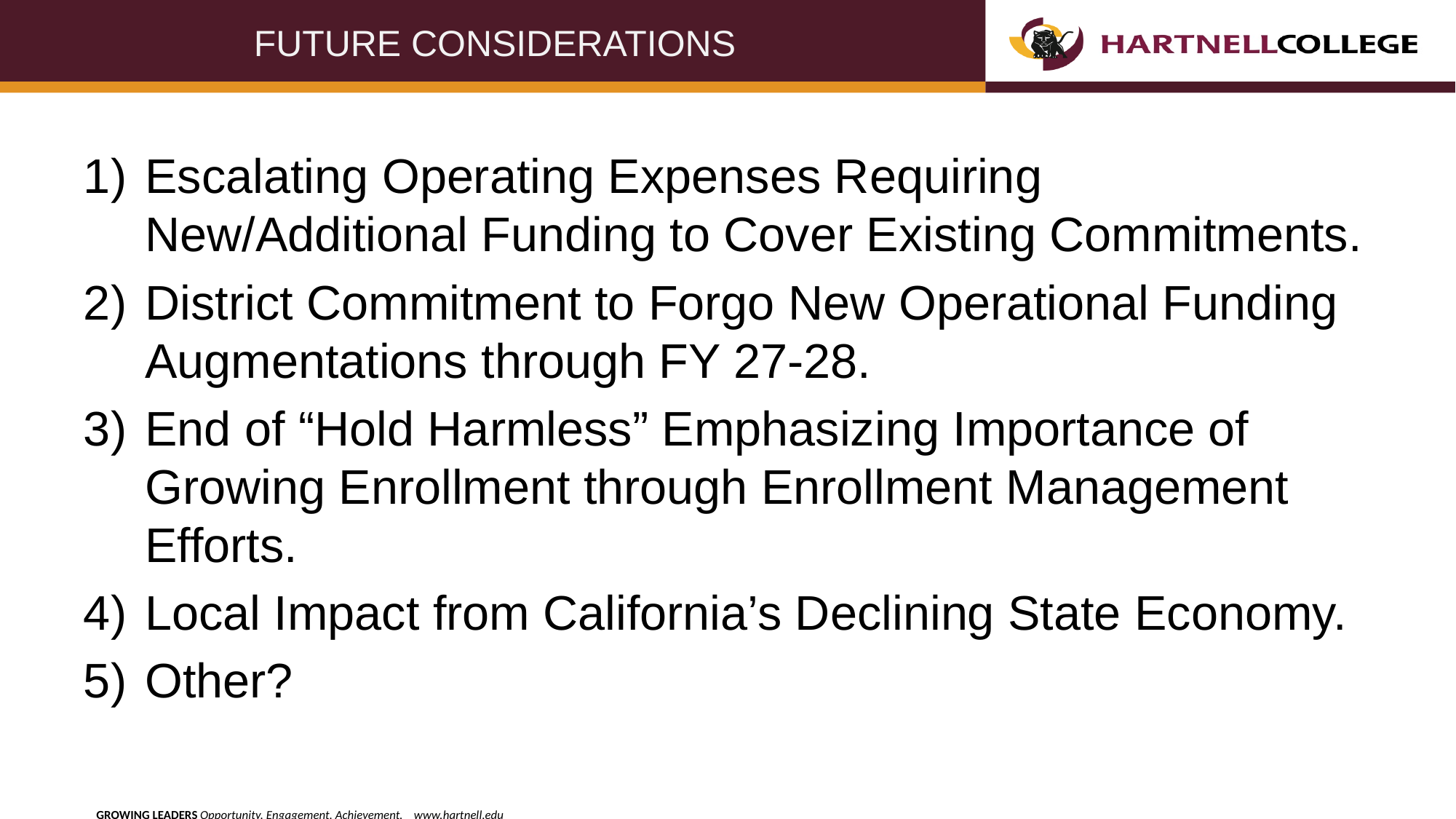

# FUTURE CONSIDERATIONS
Escalating Operating Expenses Requiring New/Additional Funding to Cover Existing Commitments.
District Commitment to Forgo New Operational Funding Augmentations through FY 27-28.
End of “Hold Harmless” Emphasizing Importance of Growing Enrollment through Enrollment Management Efforts.
Local Impact from California’s Declining State Economy.
Other?